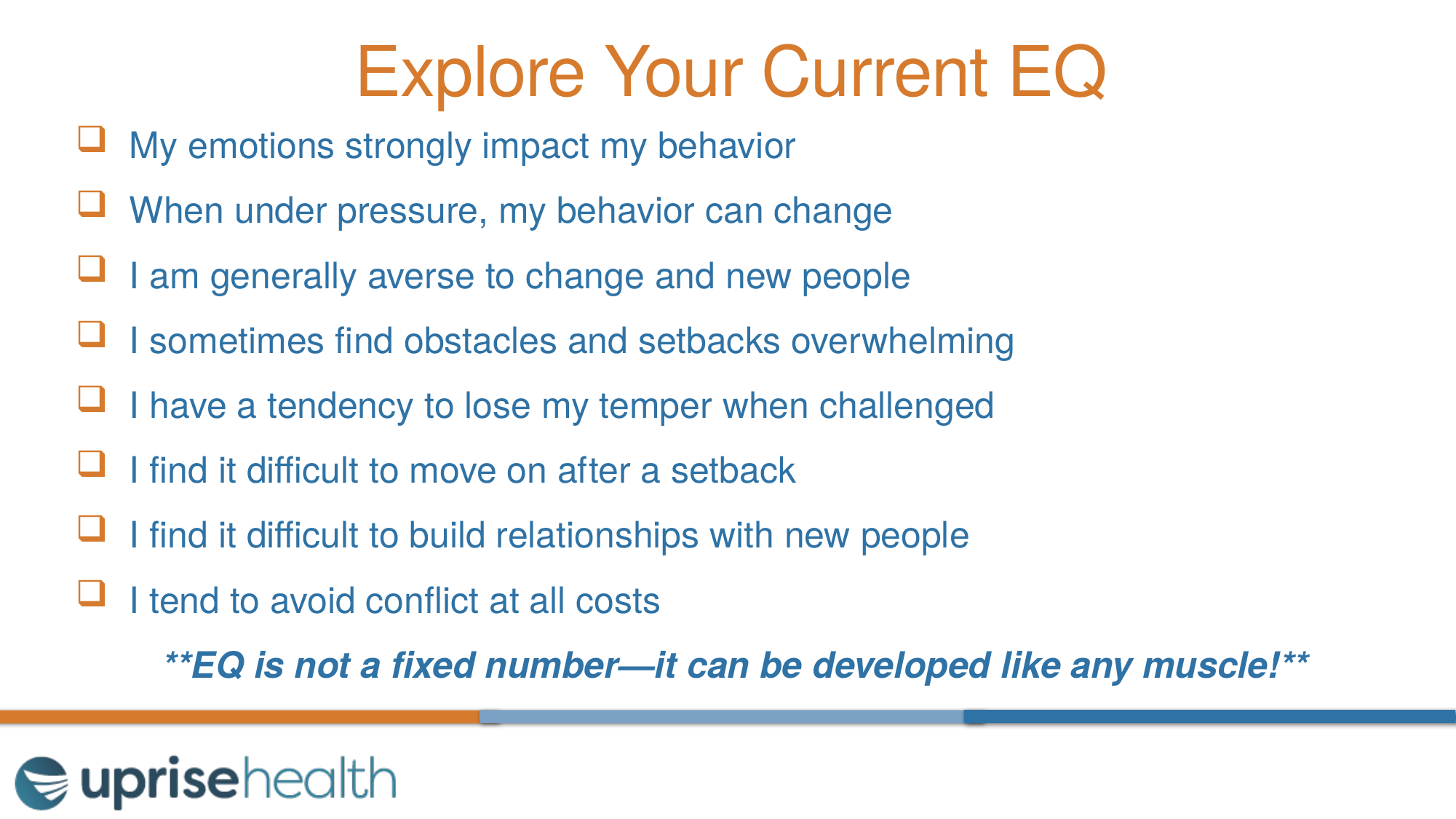

# Explore Your Current EQ
My emotions strongly impact my behavior
When under pressure, my behavior can change
I am generally averse to change and new people
I sometimes find obstacles and setbacks overwhelming
I have a tendency to lose my temper when challenged
I find it difficult to move on after a setback
I find it difficult to build relationships with new people
I tend to avoid conflict at all costs
**EQ is not a fixed number—it can be developed like any muscle!**